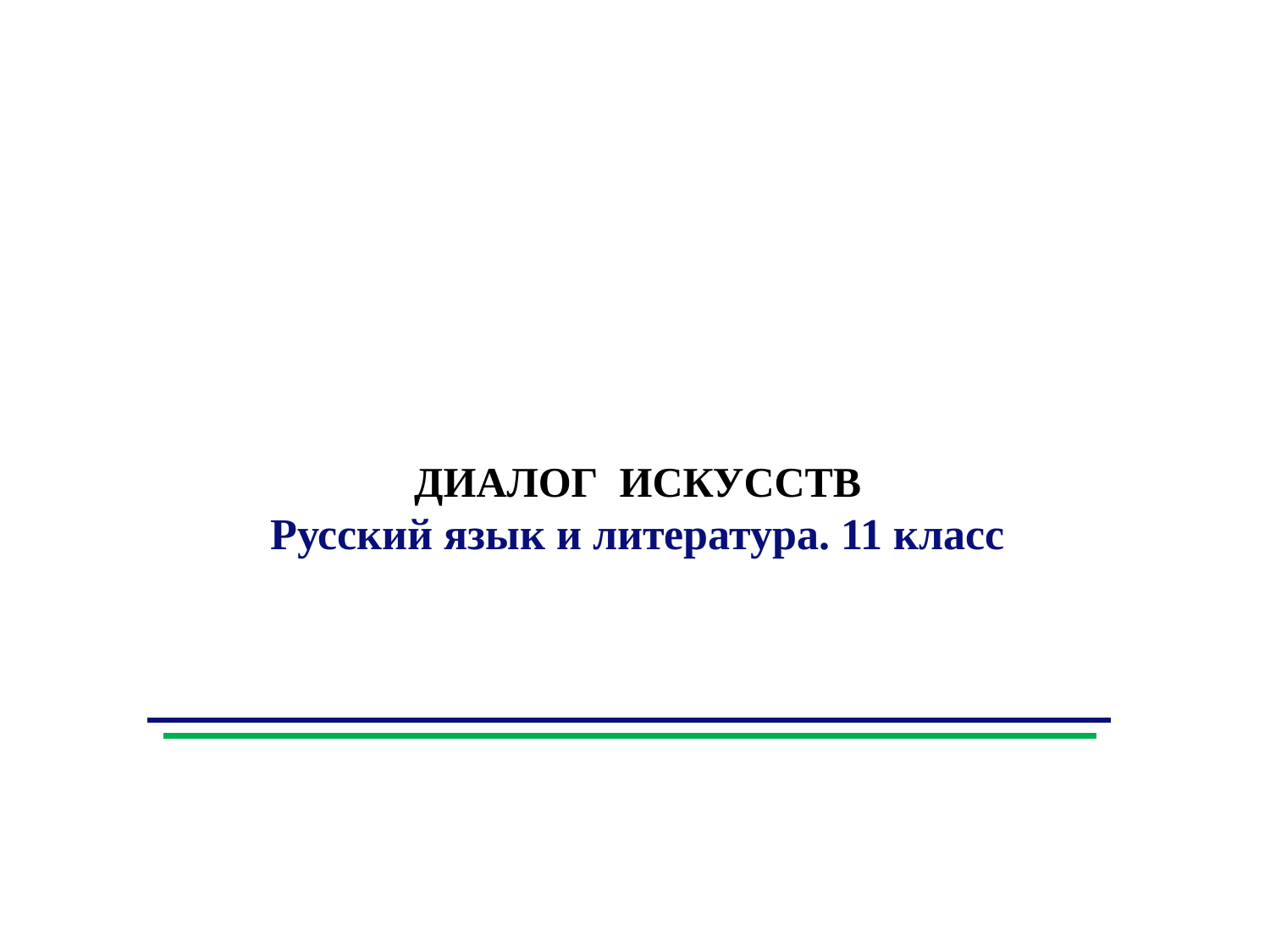

ДИАЛОГ  ИСКУССТВ
Русский язык и литература. 11 класс